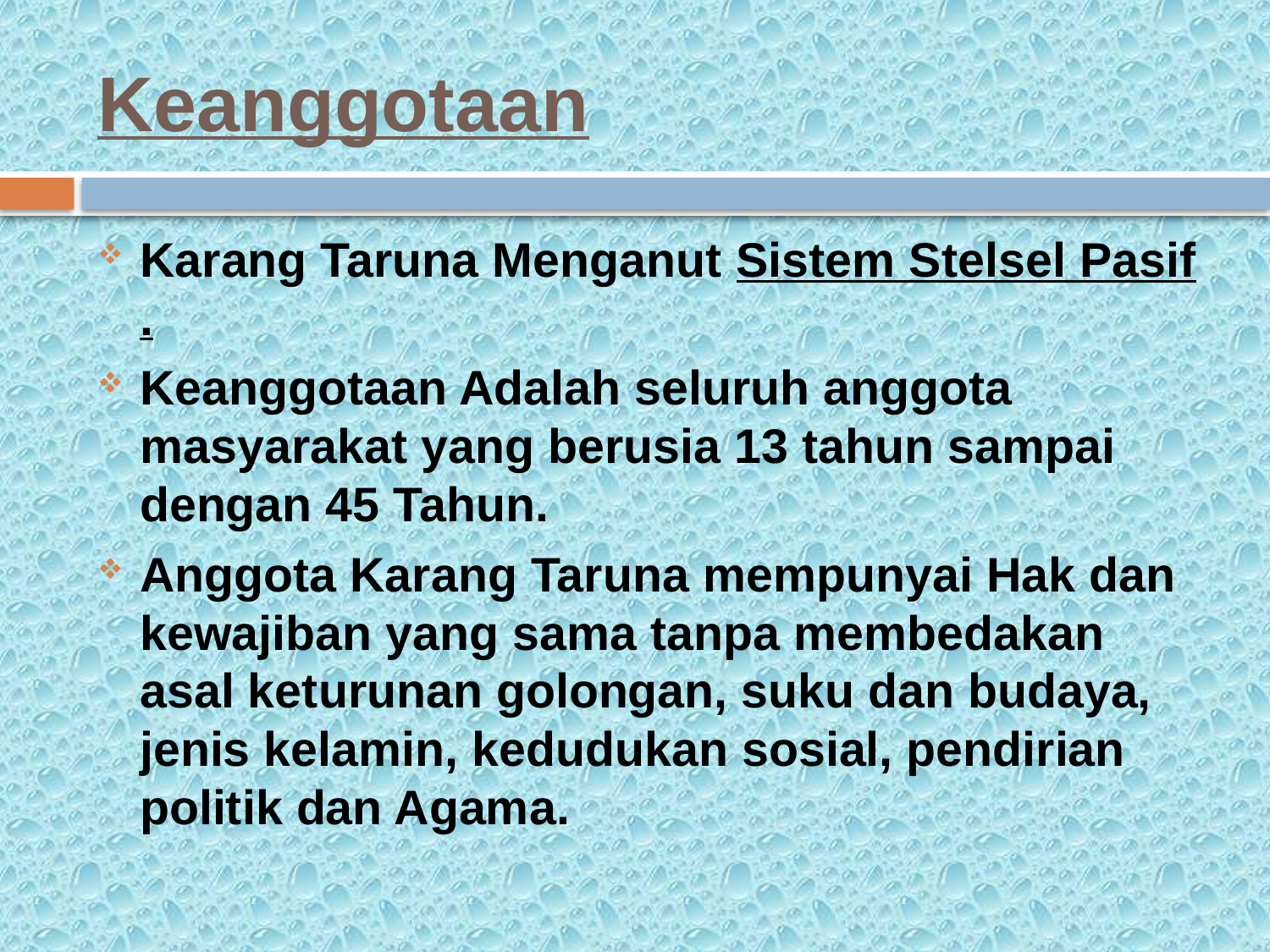

# Keanggotaan
Karang Taruna Menganut Sistem Stelsel Pasif .
Keanggotaan Adalah seluruh anggota masyarakat yang berusia 13 tahun sampai dengan 45 Tahun.
Anggota Karang Taruna mempunyai Hak dan kewajiban yang sama tanpa membedakan asal keturunan golongan, suku dan budaya, jenis kelamin, kedudukan sosial, pendirian politik dan Agama.